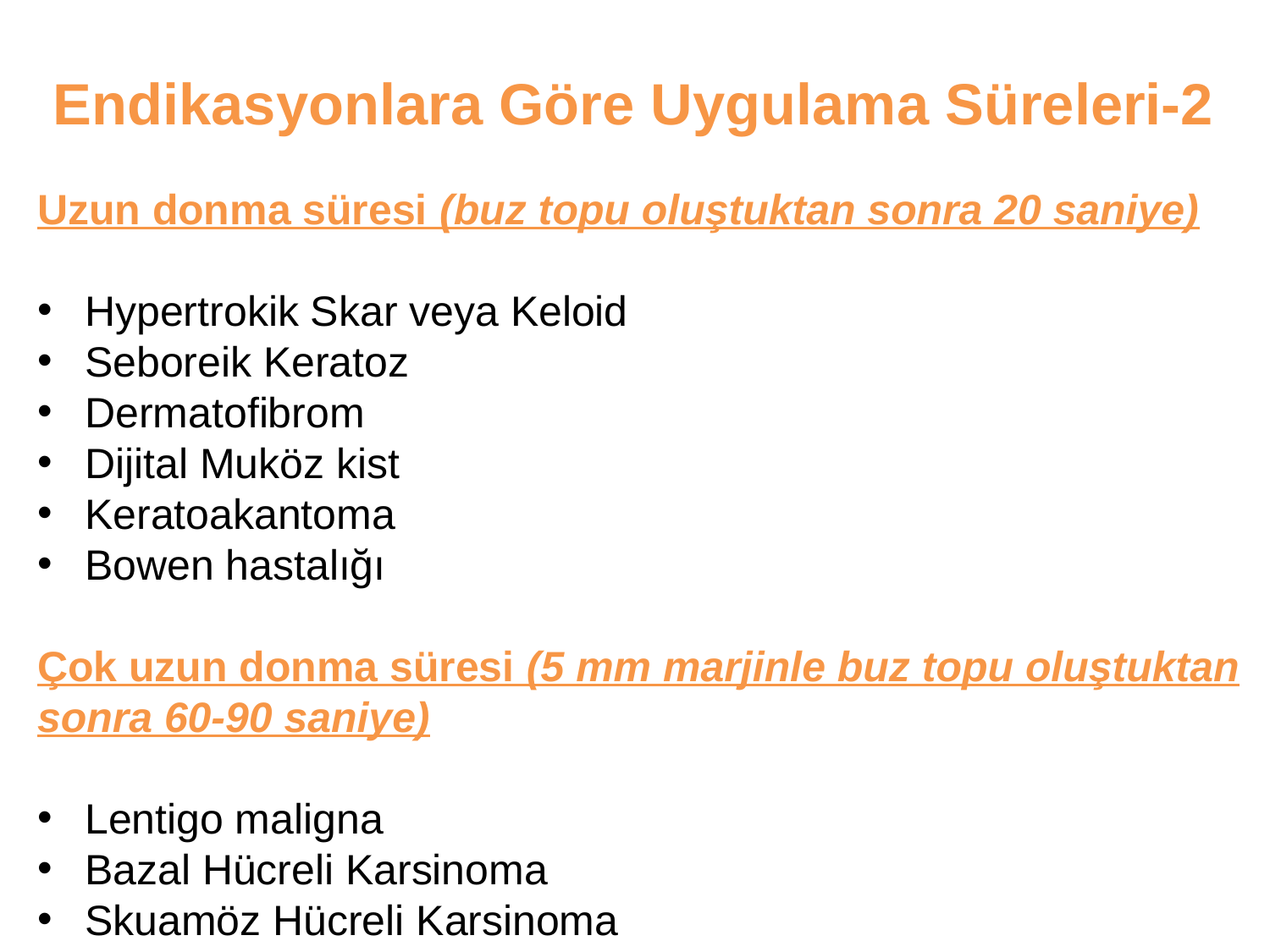

Endikasyonlara Göre Uygulama Süreleri-2
Uzun donma süresi (buz topu oluştuktan sonra 20 saniye)

Hypertrokik Skar veya Keloid
Seboreik Keratoz
Dermatofibrom
Dijital Muköz kist
Keratoakantoma
Bowen hastalığı

Çok uzun donma süresi (5 mm marjinle buz topu oluştuktan sonra 60-90 saniye)

Lentigo maligna
Bazal Hücreli Karsinoma
Skuamöz Hücreli Karsinoma